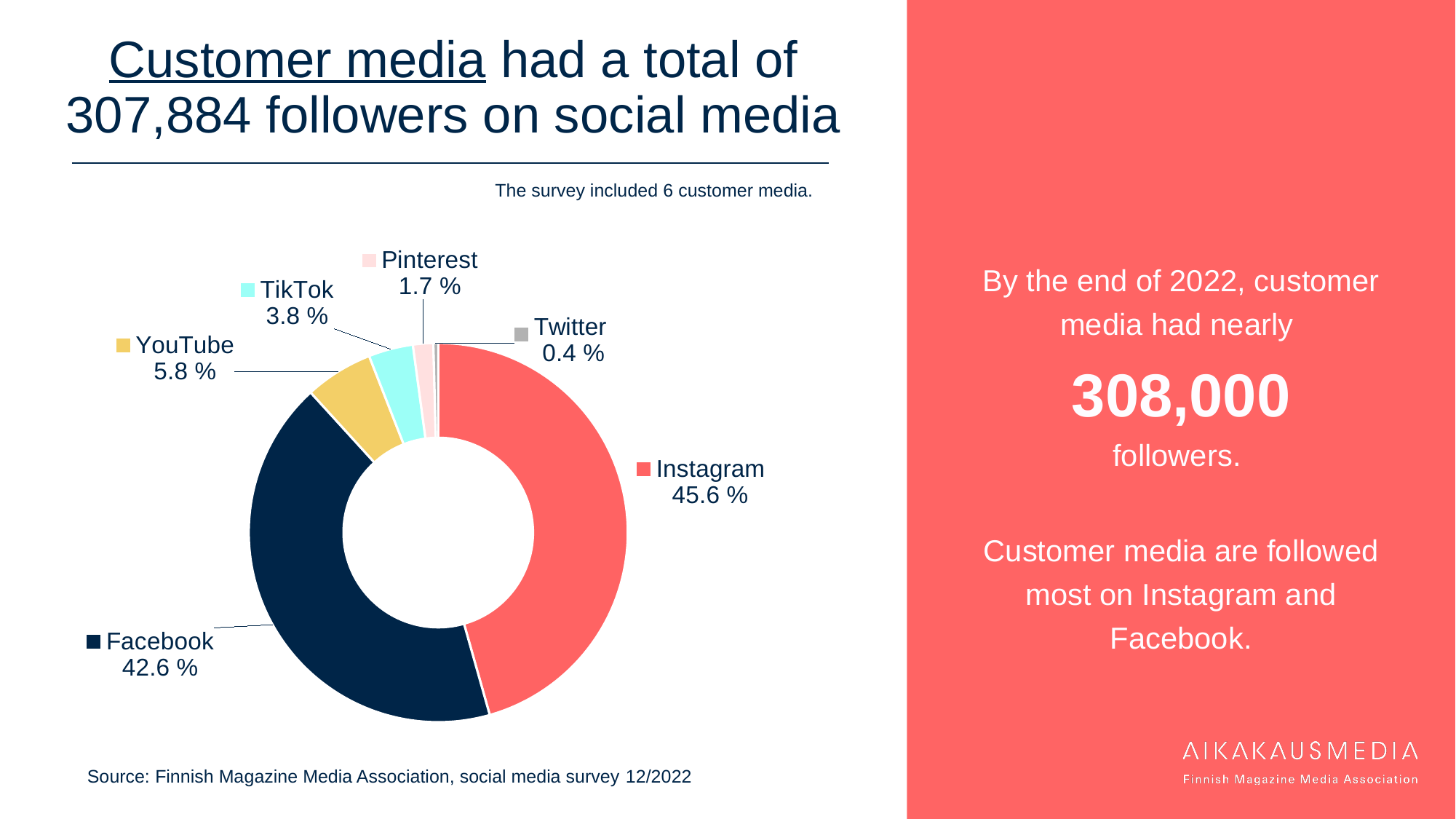

# Customer media had a total of 307,884 followers on social media
The survey included 6 customer media.
By the end of 2022, customer media had nearly
308,000
followers.
Customer media are followed most on Instagram and Facebook.

### Chart

| Category | 140 442 |
|---|---|
| Instagram | 140442.0 |
| Facebook | 131222.0 |
| YouTube | 17915.0 |
| TikTok | 11700.0 |
| Pinterest | 5319.0 |
| Twitter | 1286.0 |